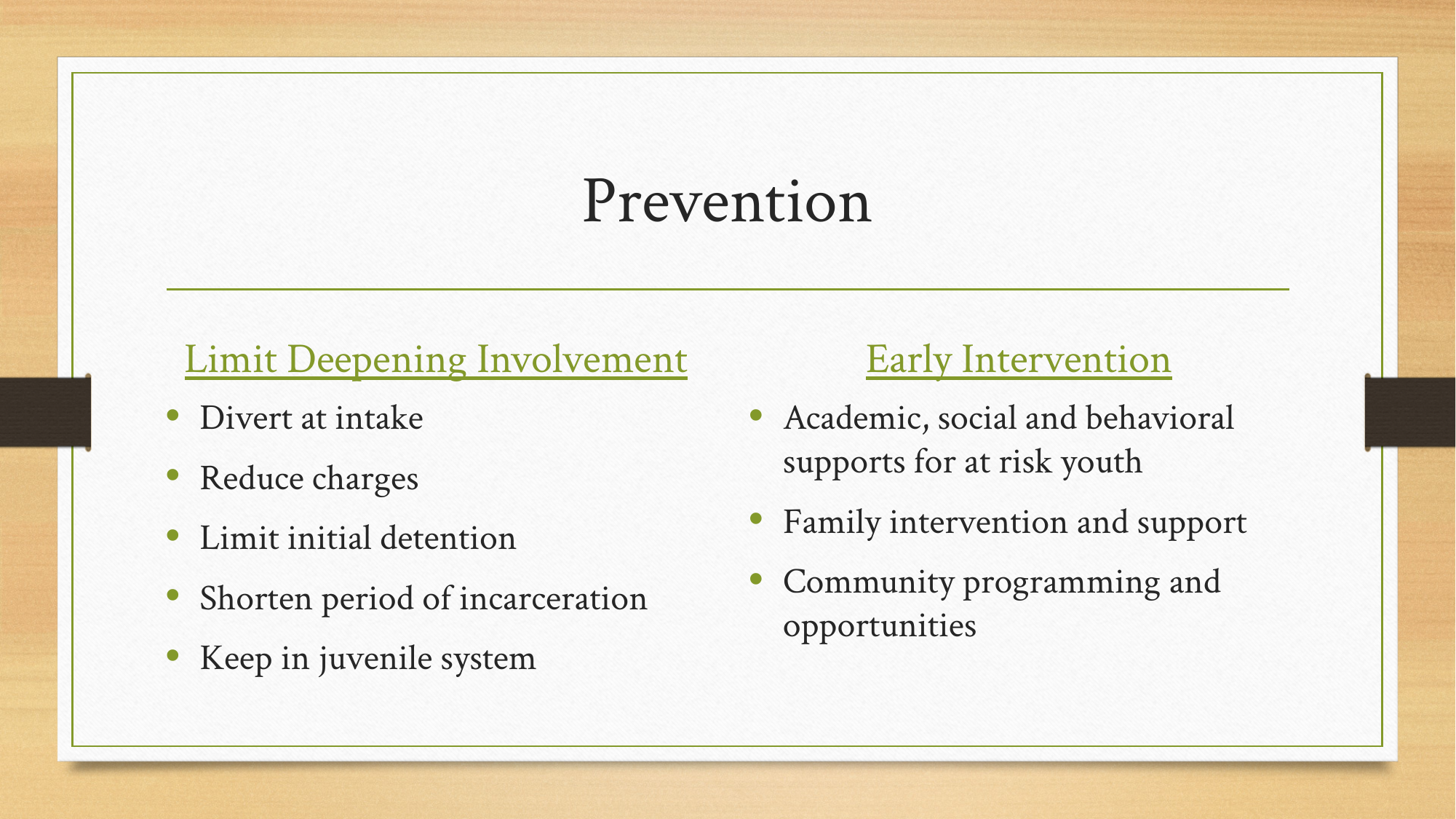

# Prevention
Limit Deepening Involvement
Early Intervention
Divert at intake
Reduce charges
Limit initial detention
Shorten period of incarceration
Keep in juvenile system
Academic, social and behavioral supports for at risk youth
Family intervention and support
Community programming and opportunities